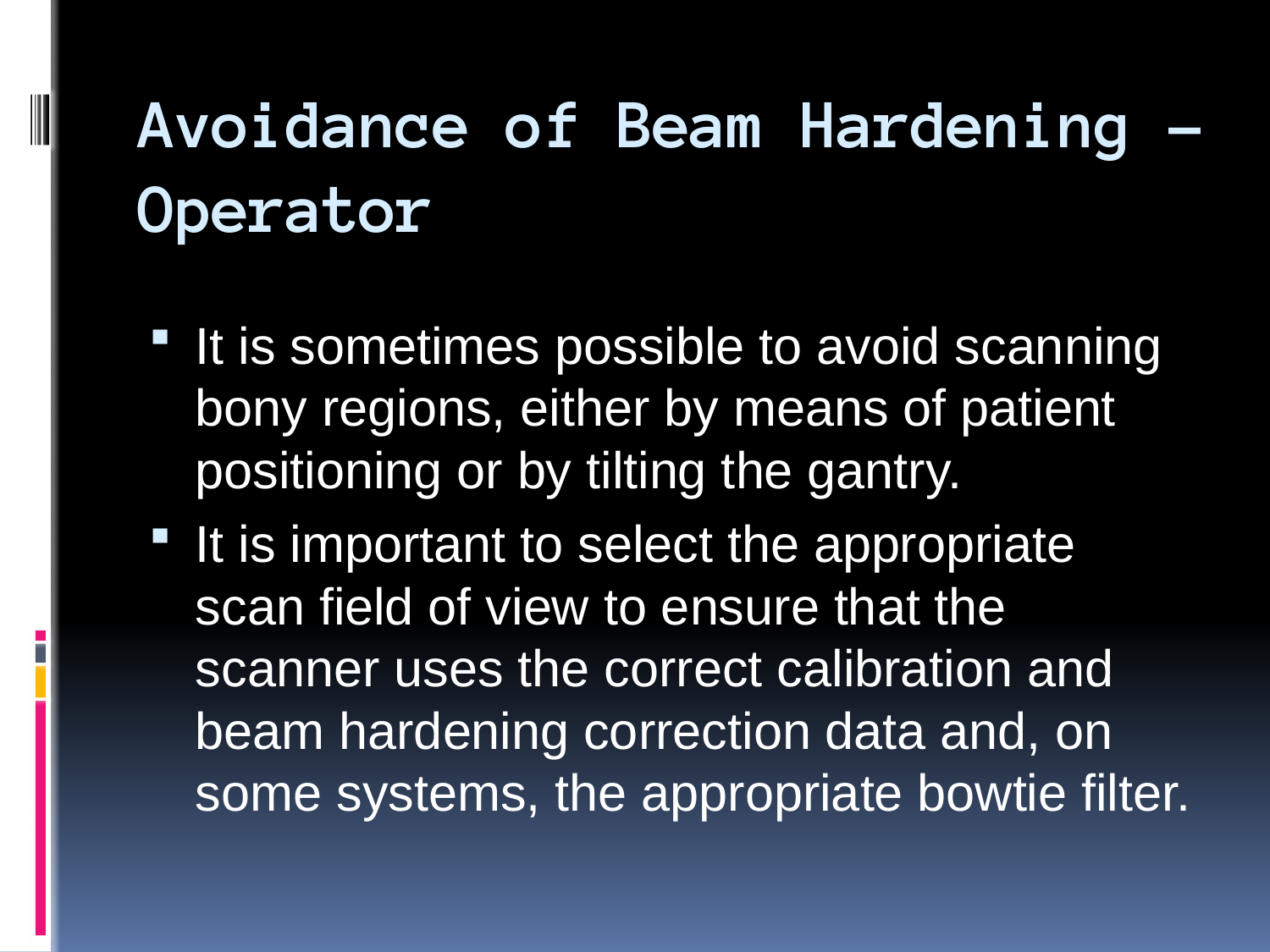

# Avoidance of Beam Hardening - Operator
It is sometimes possible to avoid scanning bony regions, either by means of patient positioning or by tilting the gantry.
It is important to select the appropriate scan field of view to ensure that the scanner uses the correct calibration and beam hardening correction data and, on some systems, the appropriate bowtie filter.